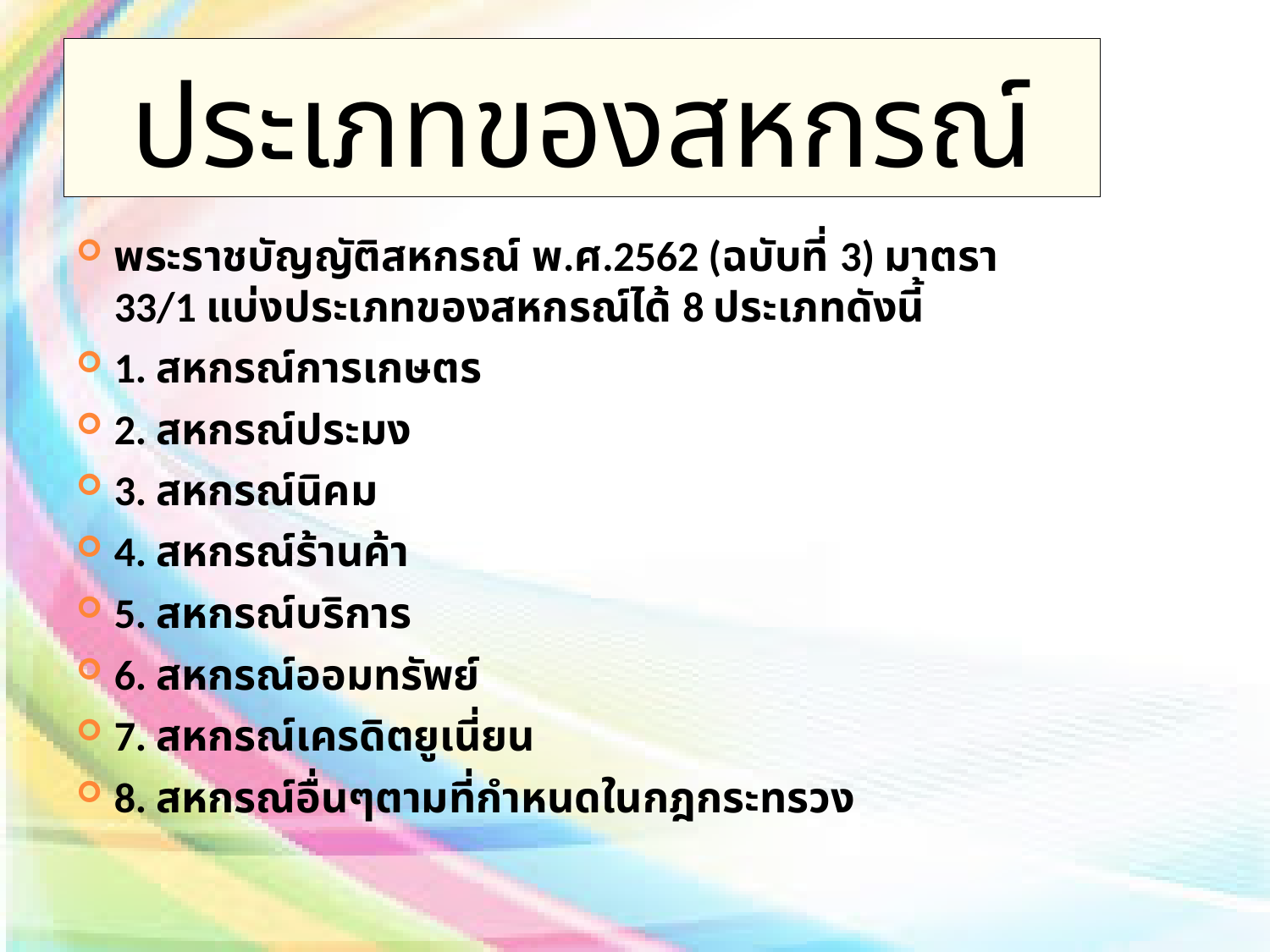

# ประเภทของสหกรณ์
พระราชบัญญัติสหกรณ์ พ.ศ.2562 (ฉบับที่ 3) มาตรา 33/1 แบ่งประเภทของสหกรณ์ได้ 8 ประเภทดังนี้
1. สหกรณ์การเกษตร
2. สหกรณ์ประมง
3. สหกรณ์นิคม
4. สหกรณ์ร้านค้า
5. สหกรณ์บริการ
6. สหกรณ์ออมทรัพย์
7. สหกรณ์เครดิตยูเนี่ยน
8. สหกรณ์อื่นๆตามที่กำหนดในกฎกระทรวง